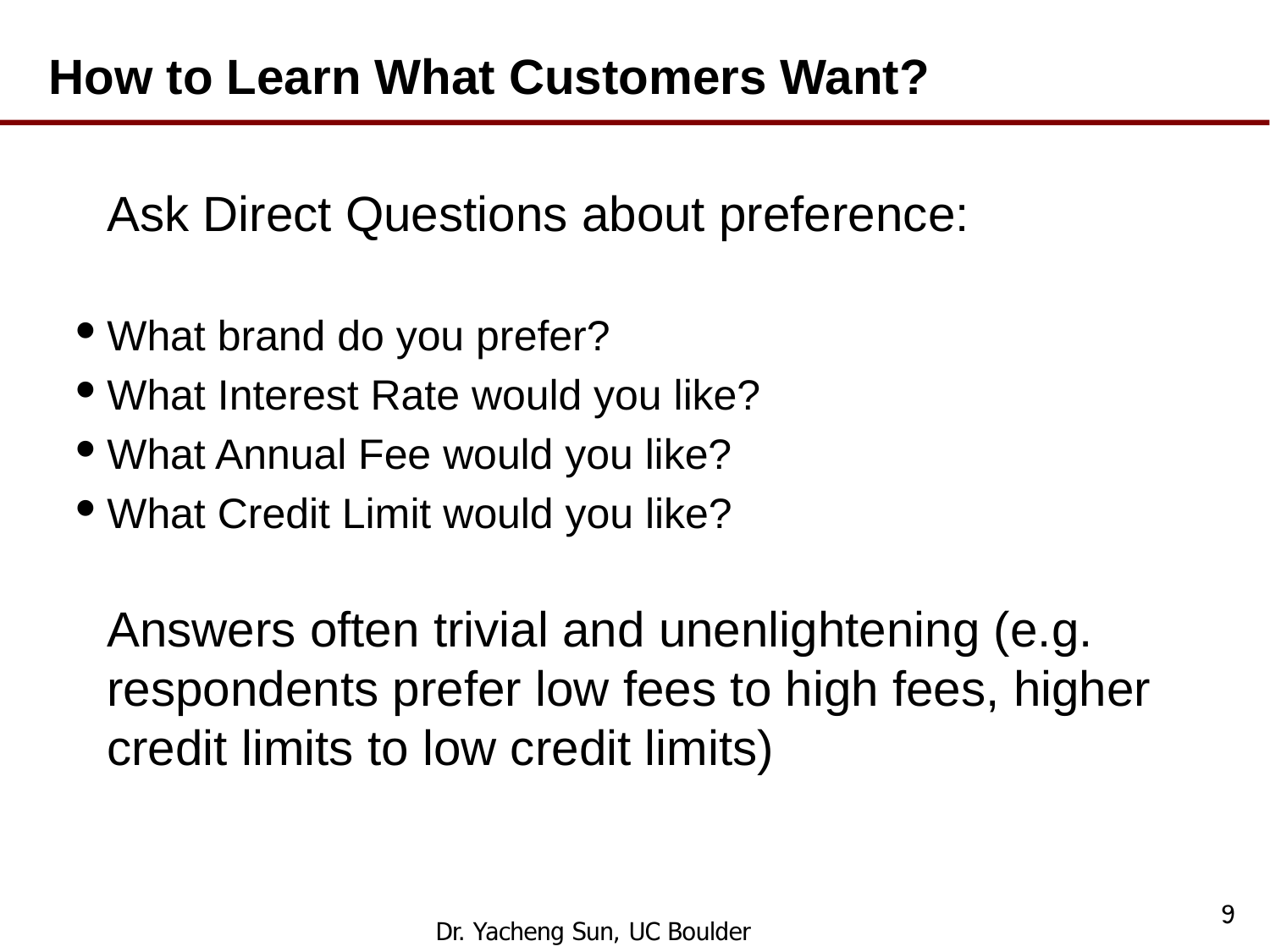

# How to Learn What Customers Want?
Ask Direct Questions about preference:
What brand do you prefer?
What Interest Rate would you like?
What Annual Fee would you like?
What Credit Limit would you like?
Answers often trivial and unenlightening (e.g. respondents prefer low fees to high fees, higher credit limits to low credit limits)
9
Dr. Yacheng Sun, UC Boulder